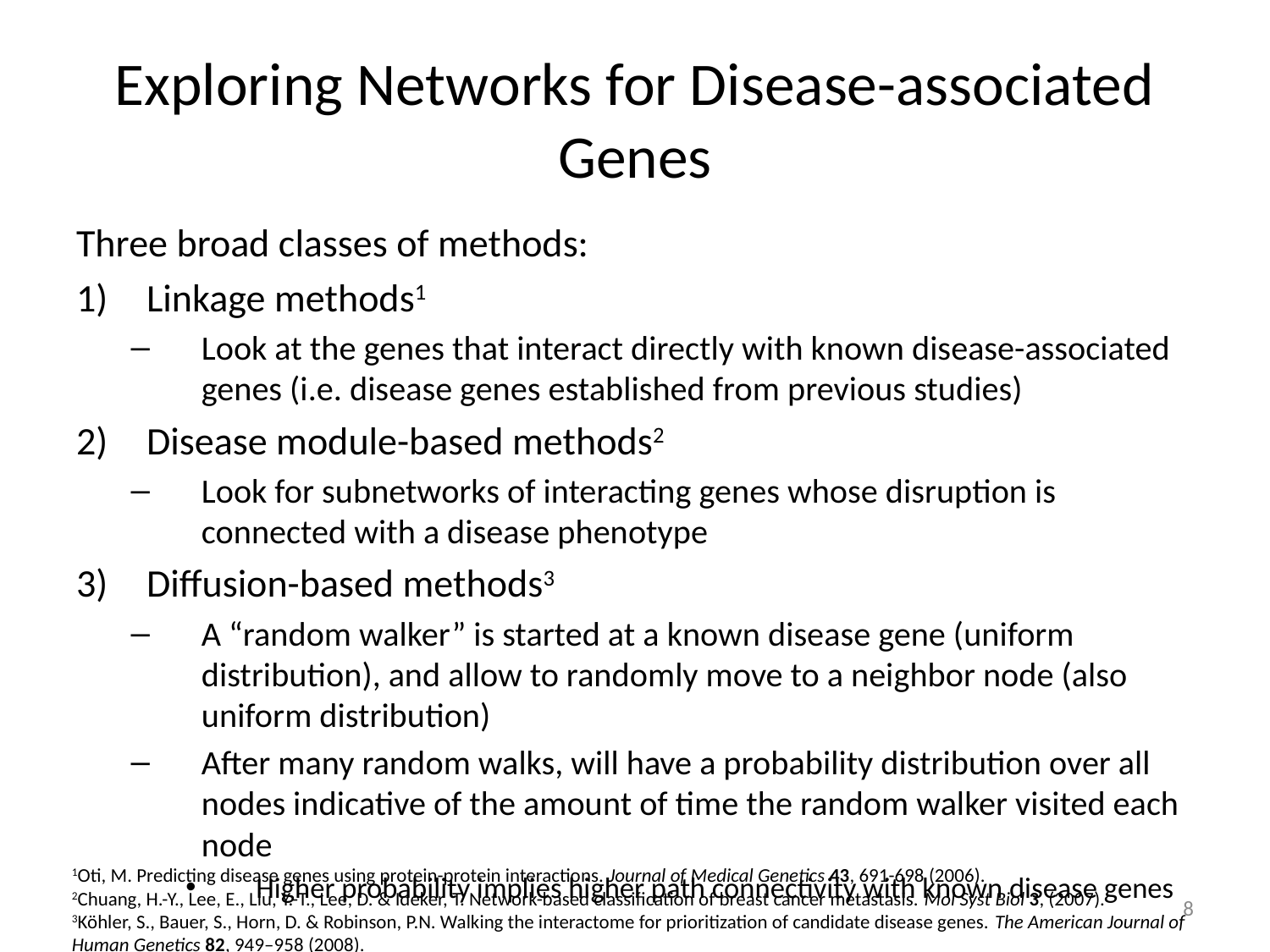

# Exploring Networks for Disease-associated Genes
Three broad classes of methods:
Linkage methods1
Look at the genes that interact directly with known disease-associated genes (i.e. disease genes established from previous studies)
Disease module-based methods2
Look for subnetworks of interacting genes whose disruption is connected with a disease phenotype
Diffusion-based methods3
A “random walker” is started at a known disease gene (uniform distribution), and allow to randomly move to a neighbor node (also uniform distribution)
After many random walks, will have a probability distribution over all nodes indicative of the amount of time the random walker visited each node
Higher probability implies higher path connectivity with known disease genes
1Oti, M. Predicting disease genes using protein-protein interactions. Journal of Medical Genetics 43, 691-698 (2006).
2Chuang, H.-Y., Lee, E., Liu, Y.-T., Lee, D. & Ideker, T. Network-based classification of breast cancer metastasis. Mol Syst Biol 3, (2007).
3Köhler, S., Bauer, S., Horn, D. & Robinson, P.N. Walking the interactome for prioritization of candidate disease genes. The American Journal of Human Genetics 82, 949–958 (2008).
8